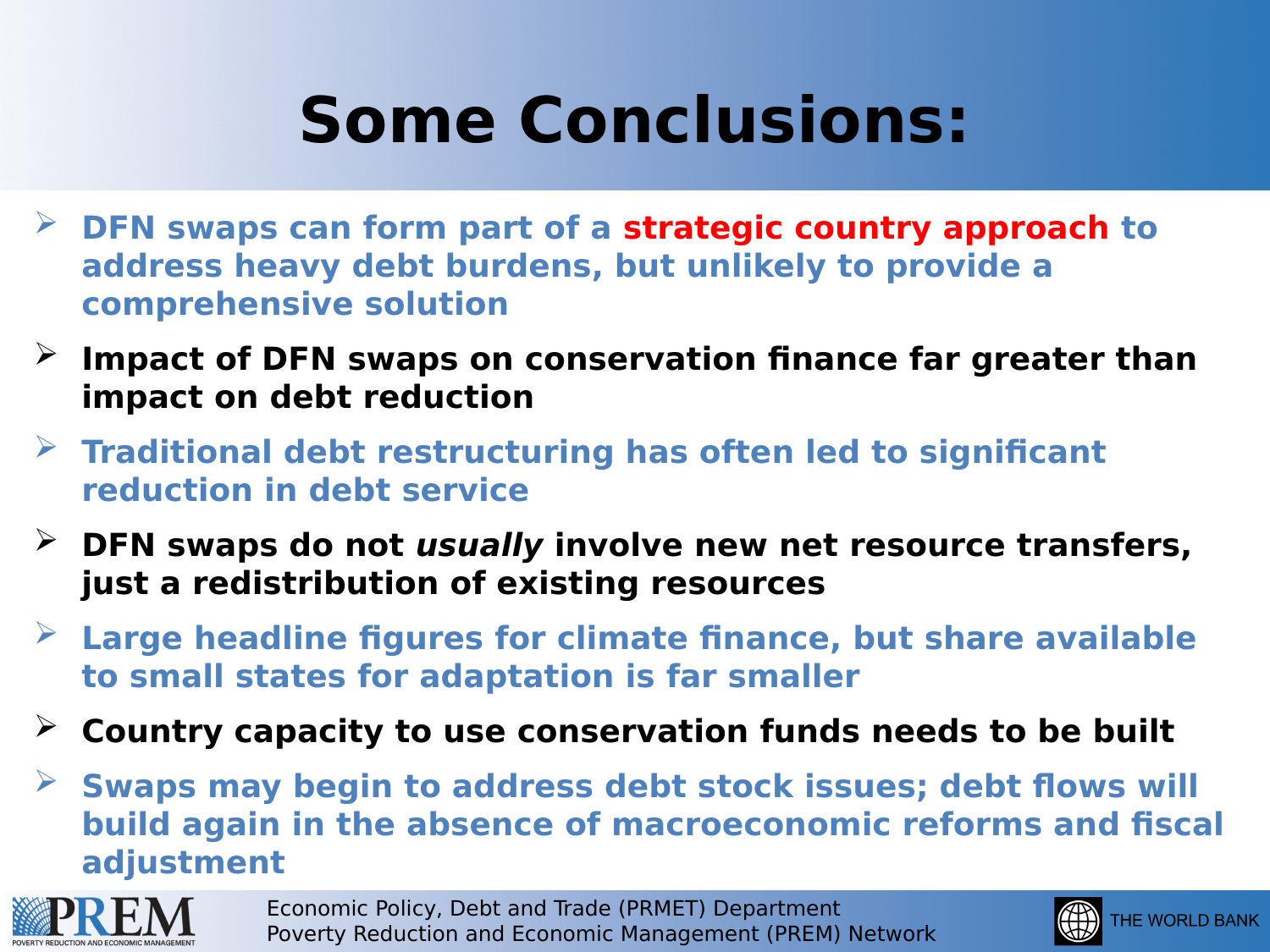

# Some Conclusions:
DFN swaps can form part of a strategic country approach to address heavy debt burdens, but unlikely to provide a comprehensive solution
Impact of DFN swaps on conservation finance far greater than impact on debt reduction
Traditional debt restructuring has often led to significant reduction in debt service
DFN swaps do not usually involve new net resource transfers, just a redistribution of existing resources
Large headline figures for climate finance, but share available to small states for adaptation is far smaller
Country capacity to use conservation funds needs to be built
Swaps may begin to address debt stock issues; debt flows will build again in the absence of macroeconomic reforms and fiscal adjustment